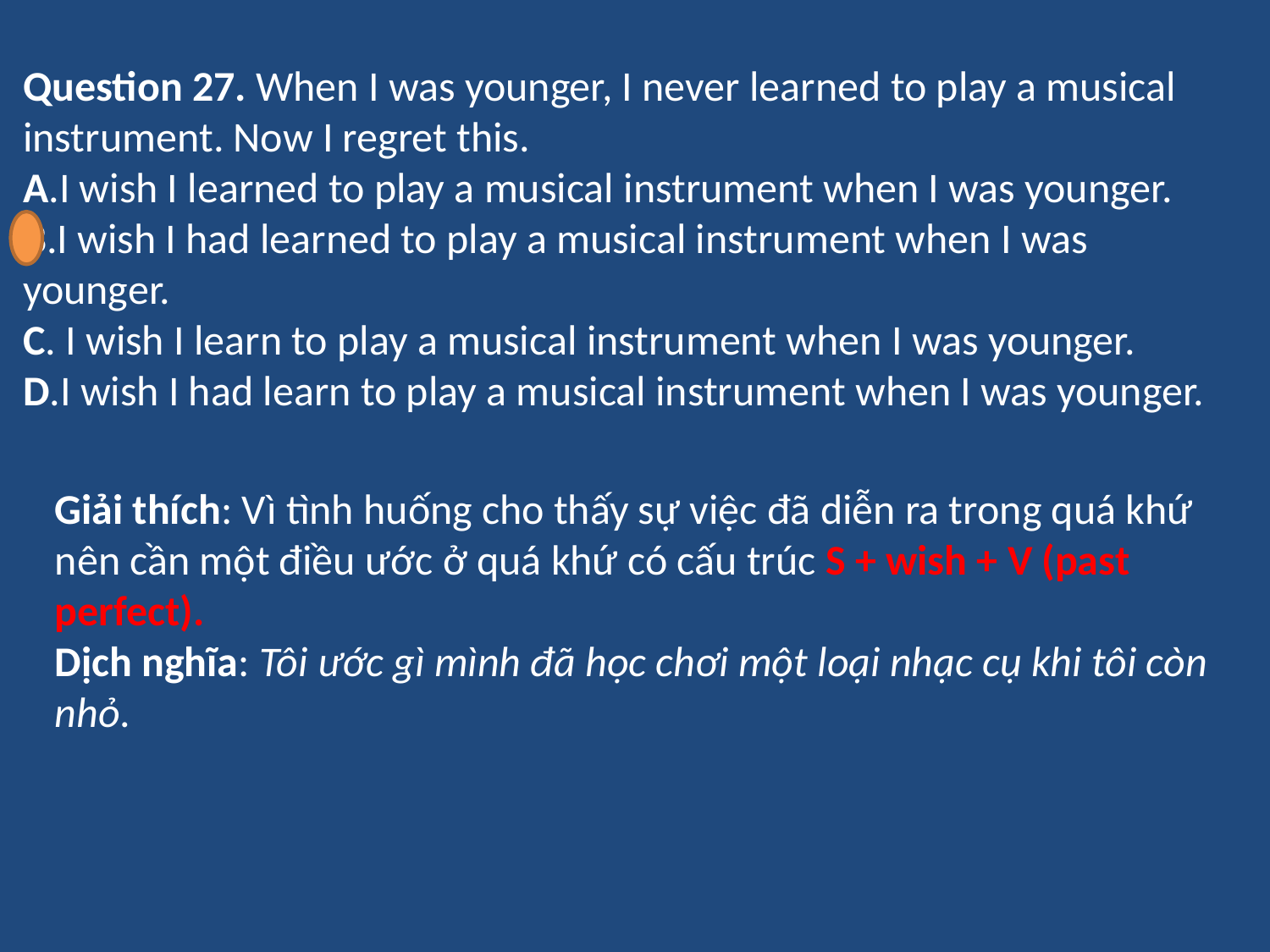

Question 27. When I was younger, I never learned to play a musical instrument. Now I regret this.
A.I wish I learned to play a musical instrument when I was younger.
B.I wish I had learned to play a musical instrument when I was younger.
C. I wish I learn to play a musical instrument when I was younger.
D.I wish I had learn to play a musical instrument when I was younger.

Giải thích: Vì tình huống cho thấy sự việc đã diễn ra trong quá khứ nên cần một điều ước ở quá khứ có cấu trúc S + wish + V (past perfect).
Dịch nghĩa: Tôi ước gì mình đã học chơi một loại nhạc cụ khi tôi còn nhỏ.